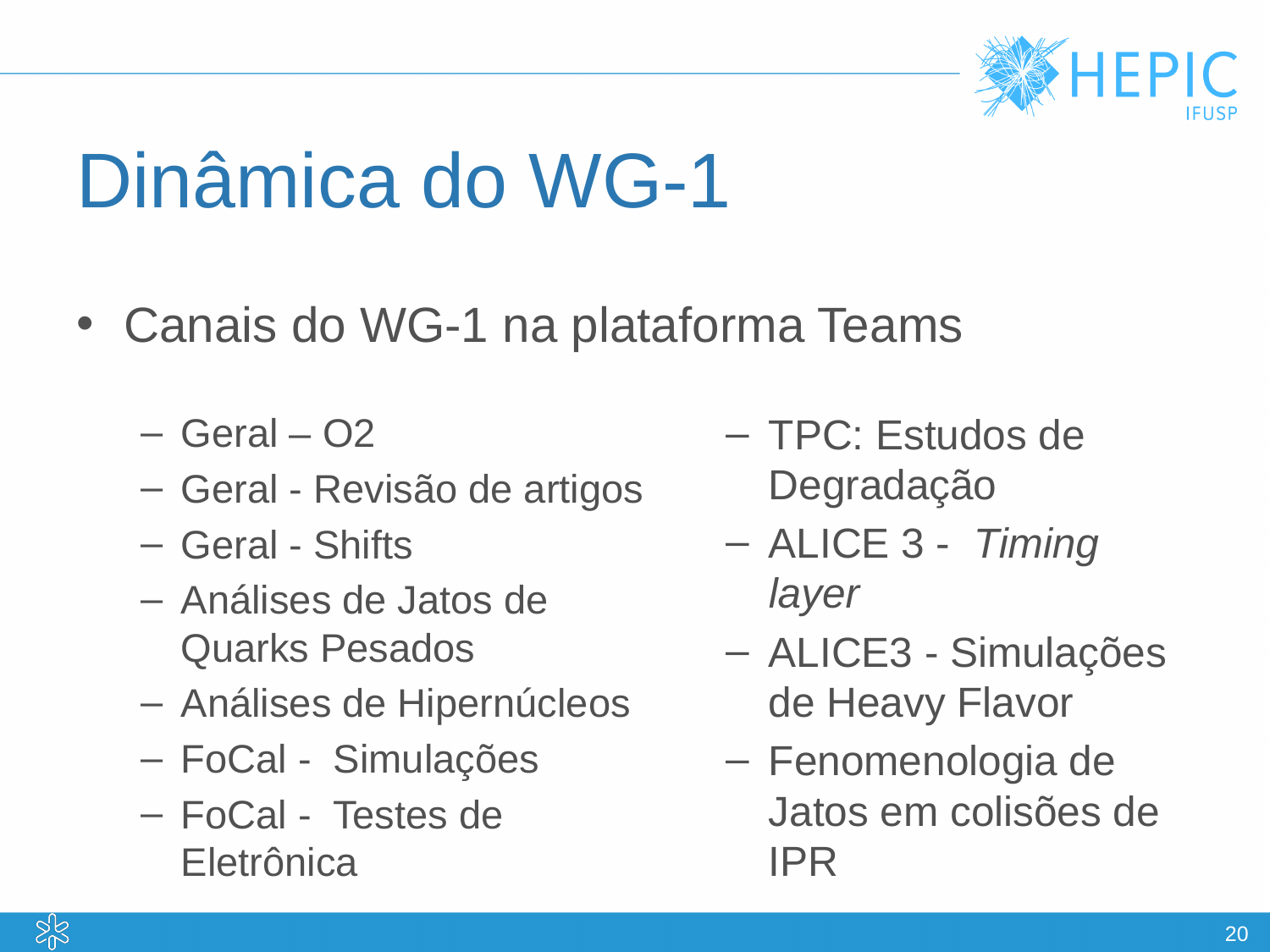

# Dinâmica do WG-1
Canais do WG-1 na plataforma Teams
Geral – O2
Geral - Revisão de artigos
Geral - Shifts
Análises de Jatos de Quarks Pesados
Análises de Hipernúcleos
FoCal -  Simulações
FoCal -  Testes de Eletrônica

TPC: Estudos de Degradação
ALICE 3 -  Timing layer
ALICE3 - Simulações de Heavy Flavor
Fenomenologia de Jatos em colisões de IPR
20